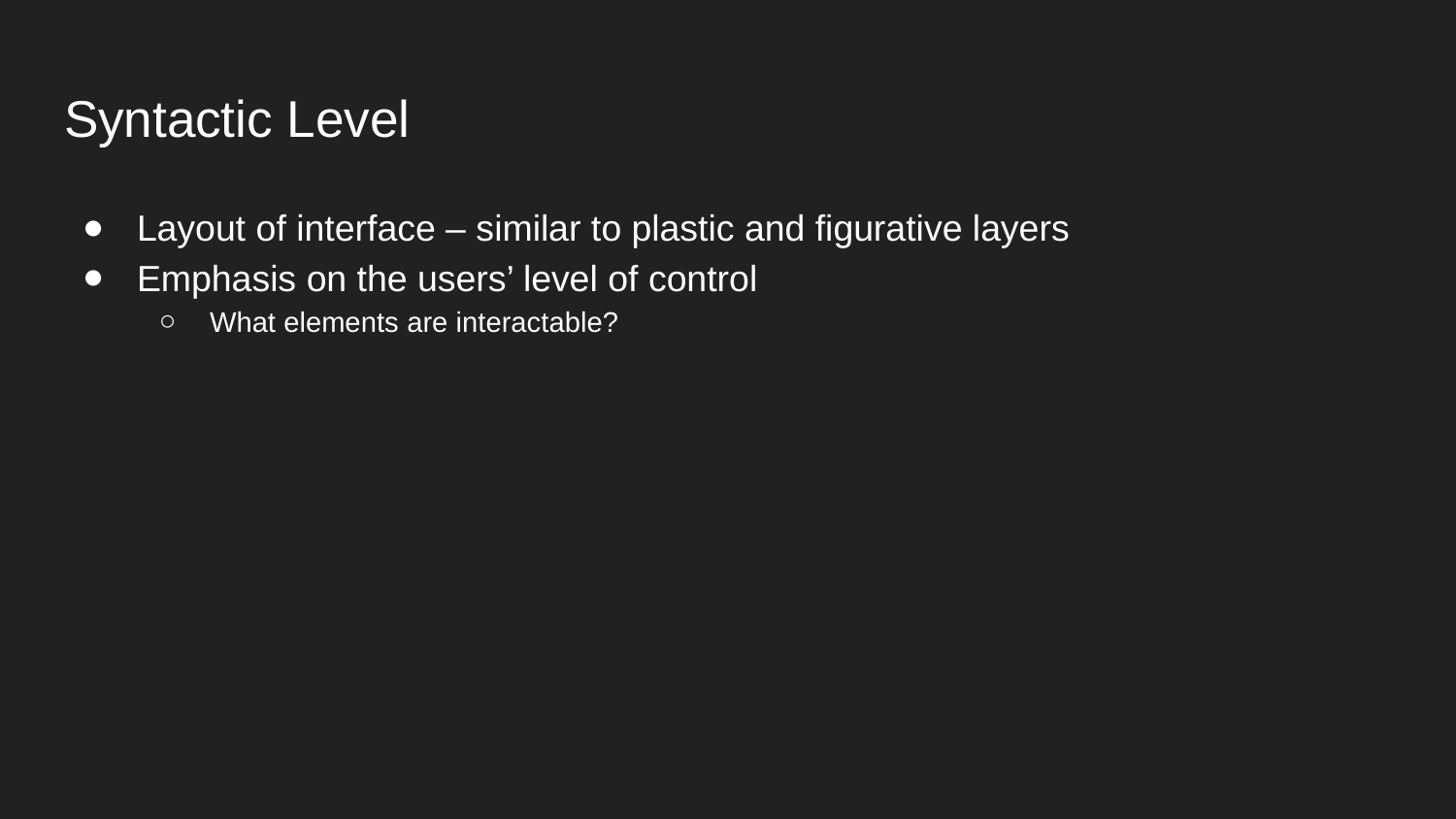

# Syntactic Level
Layout of interface – similar to plastic and figurative layers
Emphasis on the users’ level of control
What elements are interactable?